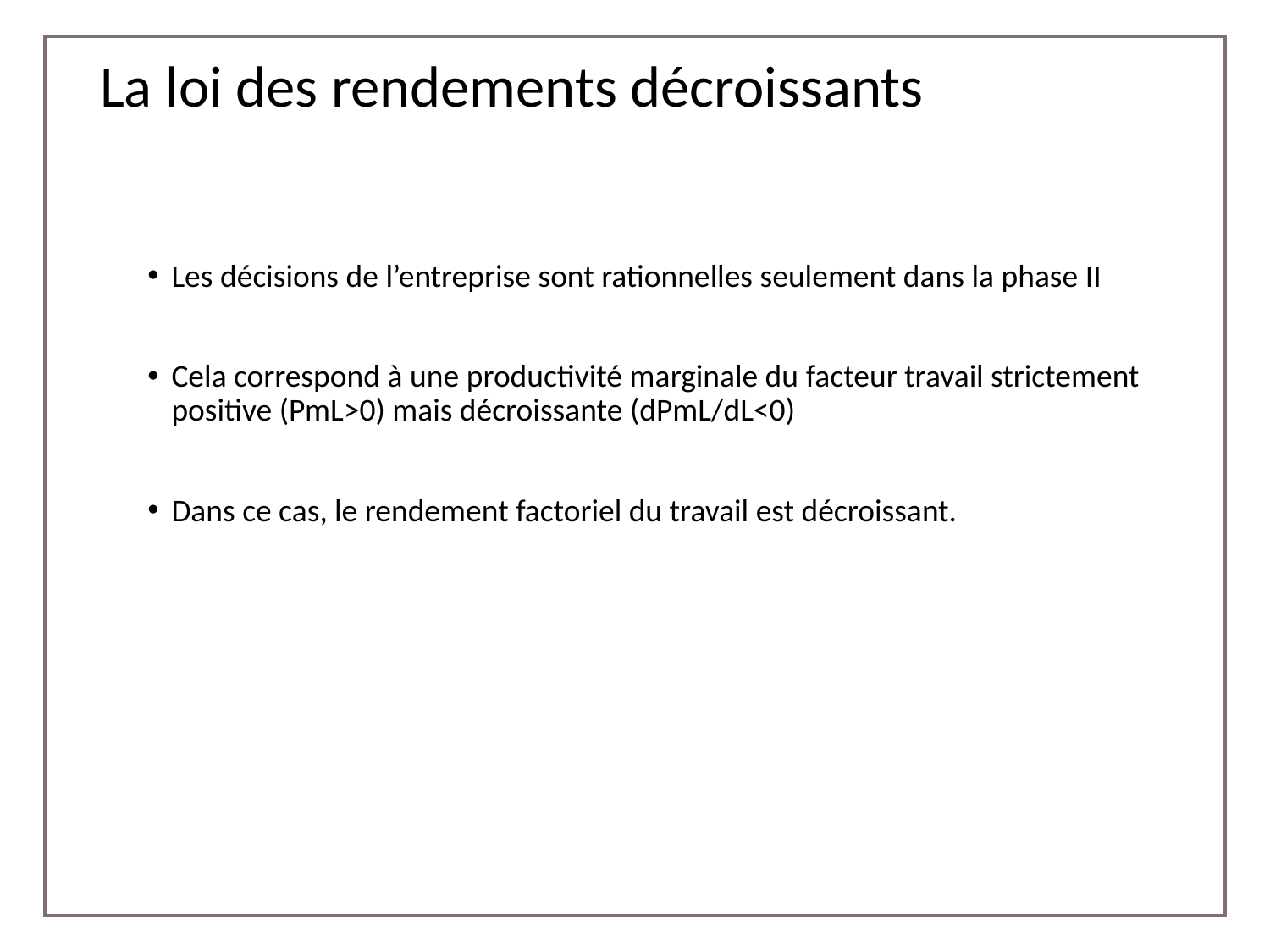

# La loi des rendements décroissants
Les décisions de l’entreprise sont rationnelles seulement dans la phase II

Cela correspond à une productivité marginale du facteur travail strictement positive (PmL>0) mais décroissante (dPmL/dL<0)

Dans ce cas, le rendement factoriel du travail est décroissant.